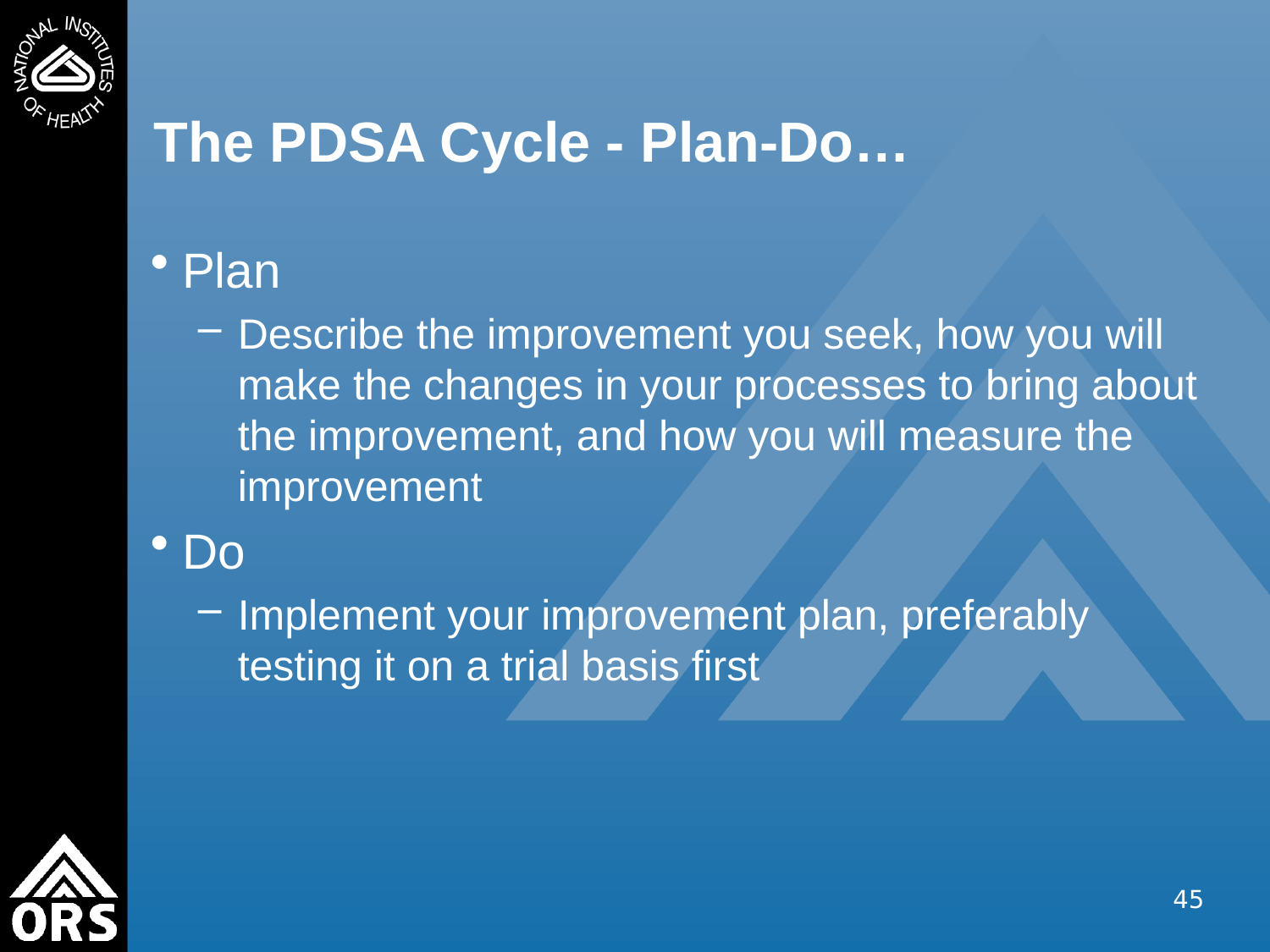

# The PDSA Cycle - Plan-Do…
Plan
Describe the improvement you seek, how you will make the changes in your processes to bring about the improvement, and how you will measure the improvement
Do
Implement your improvement plan, preferably testing it on a trial basis first
45